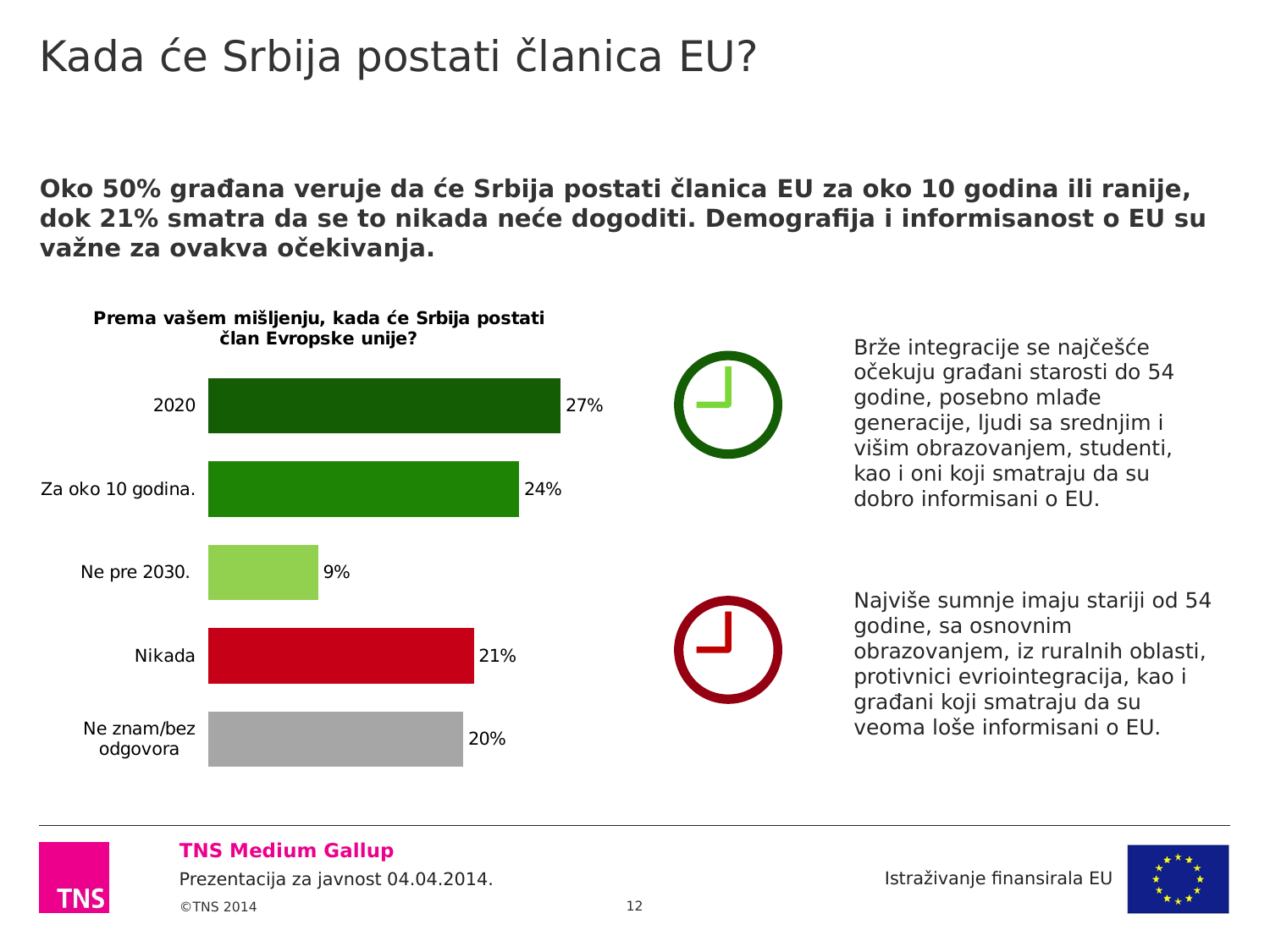

# Kada će Srbija postati članica EU?
Oko 50% građana veruje da će Srbija postati članica EU za oko 10 godina ili ranije, dok 21% smatra da se to nikada neće dogoditi. Demografija i informisanost o EU su važne za ovakva očekivanja.

### Chart: Prema vašem mišljenju, kada će Srbija postati član Evropske unije?

| Category | Series 1 |
|---|---|
| 2020 | 27.2 |
| Za oko 10 godina. | 24.0 |
| Ne pre 2030.  | 8.5 |
| Nikada | 20.5 |
| Ne znam/bez odgovora | 19.7 |
Brže integracije se najčešće očekuju građani starosti do 54 godine, posebno mlađe generacije, ljudi sa srednjim i višim obrazovanjem, studenti, kao i oni koji smatraju da su dobro informisani o EU.

Najviše sumnje imaju stariji od 54 godine, sa osnovnim obrazovanjem, iz ruralnih oblasti, protivnici evriointegracija, kao i građani koji smatraju da su veoma loše informisani o EU.

12